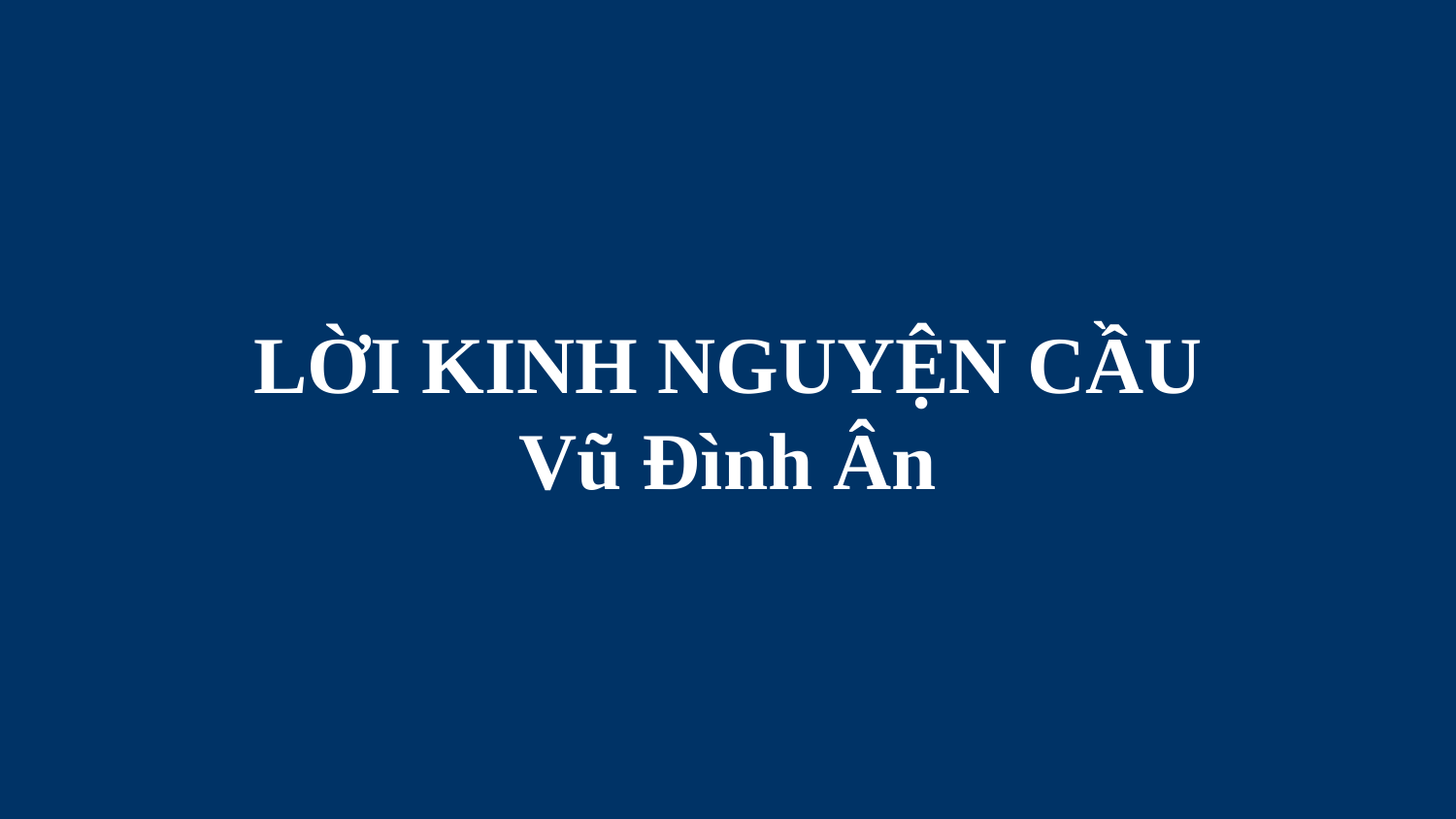

# LỜI KINH NGUYỆN CẦU Vũ Đình Ân